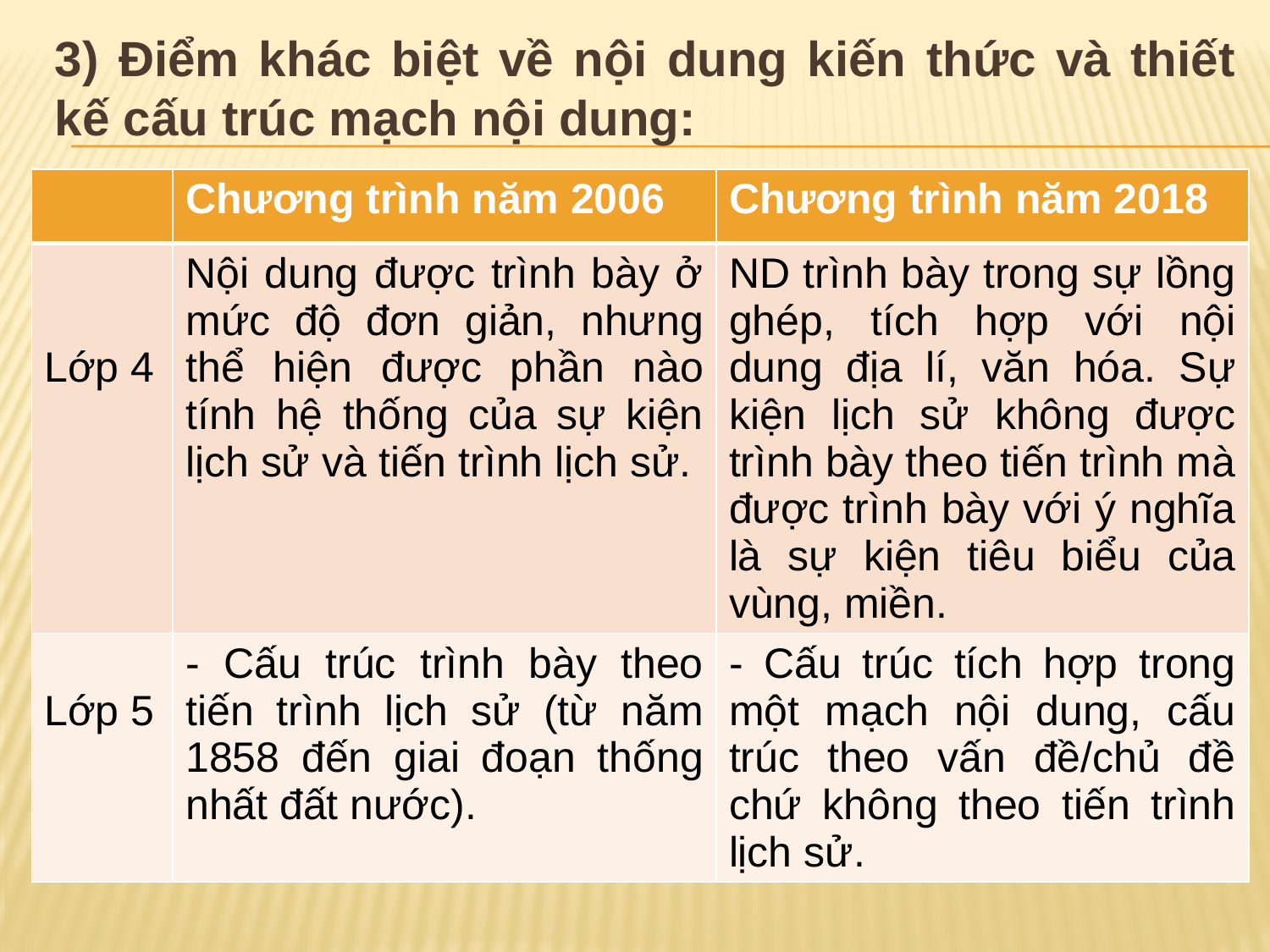

3) Điểm khác biệt về nội dung kiến thức và thiết kế cấu trúc mạch nội dung:

|  | Chương trình năm 2006 | Chương trình năm 2018 |
| --- | --- | --- |
| Lớp 4 | Nội dung được trình bày ở mức độ đơn giản, nhưng thể hiện được phần nào tính hệ thống của sự kiện lịch sử và tiến trình lịch sử. | ND trình bày trong sự lồng ghép, tích hợp với nội dung địa lí, văn hóa. Sự kiện lịch sử không được trình bày theo tiến trình mà được trình bày với ý nghĩa là sự kiện tiêu biểu của vùng, miền. |
| Lớp 5 | - Cấu trúc trình bày theo tiến trình lịch sử (từ năm 1858 đến giai đoạn thống nhất đất nước). | - Cấu trúc tích hợp trong một mạch nội dung, cấu trúc theo vấn đề/chủ đề chứ không theo tiến trình lịch sử. |